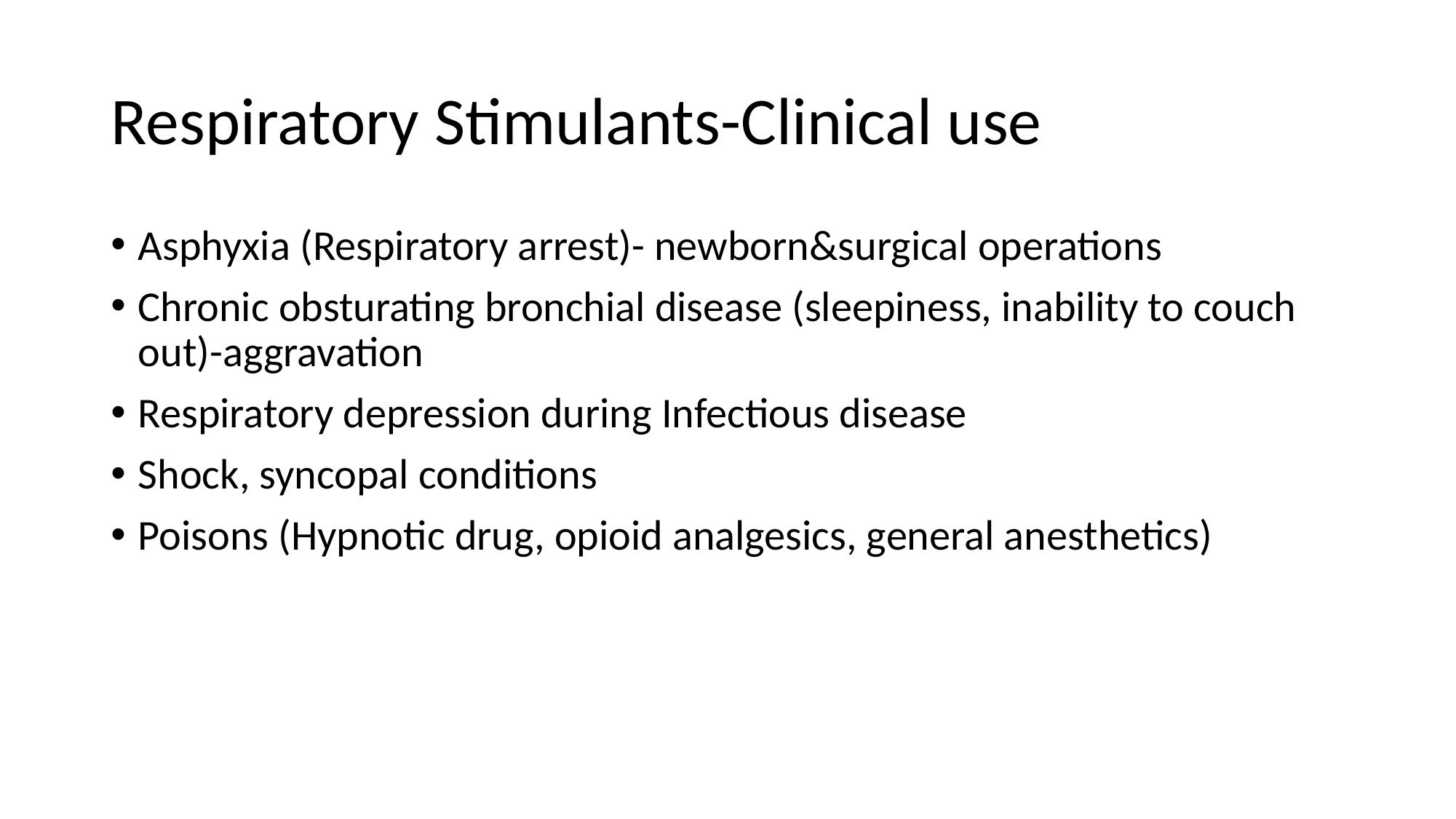

# Respiratory Stimulants-Clinical use
Asphyxia (Respiratory arrest)- newborn&surgical operations
Chronic obsturating bronchial disease (sleepiness, inability to couch out)-aggravation
Respiratory depression during Infectious disease
Shock, syncopal conditions
Poisons (Hypnotic drug, opioid analgesics, general anesthetics)